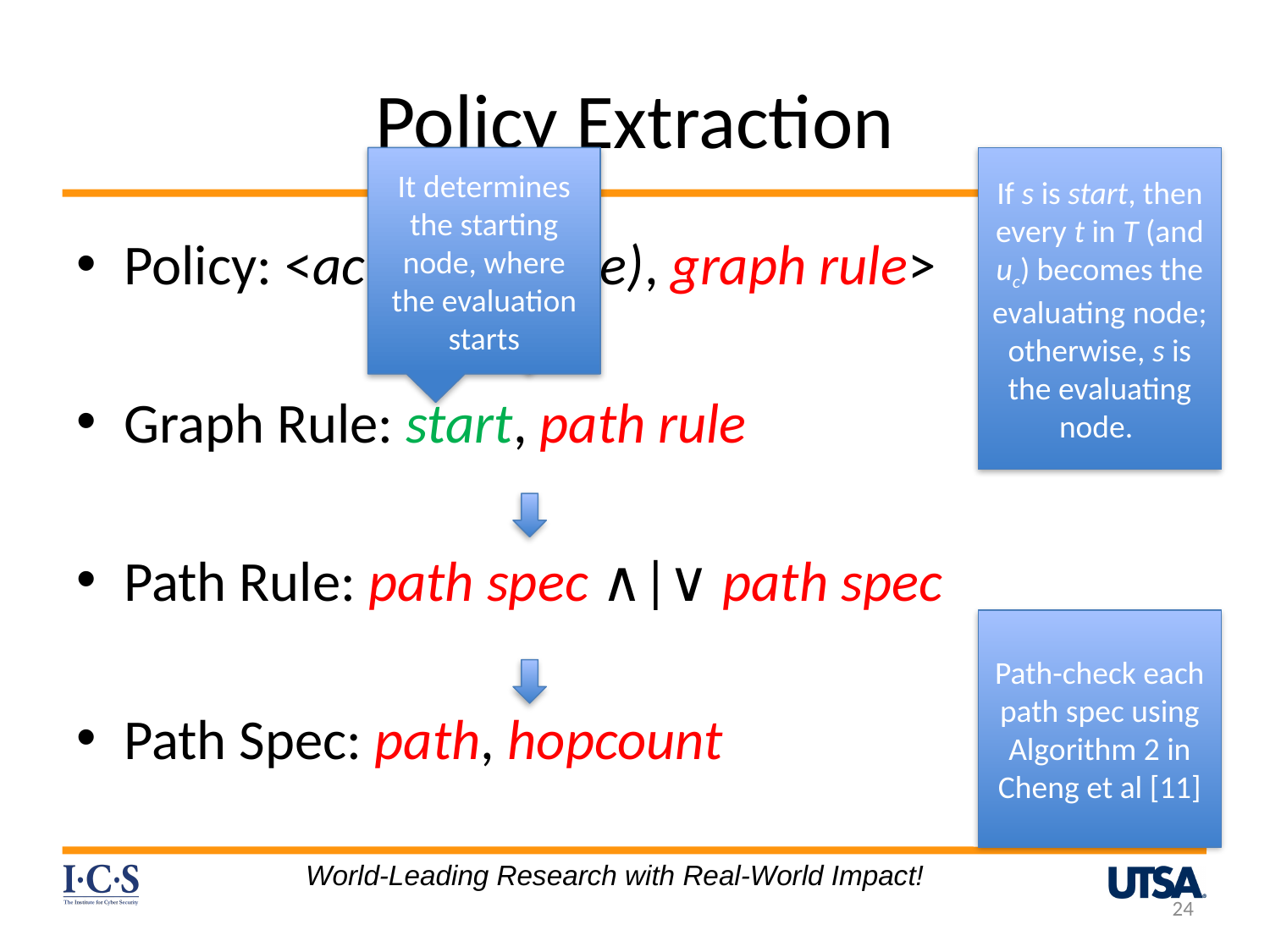

# Policy Extraction
It determines the starting node, where the evaluation starts
If s is start, then every t in T (and uc) becomes the evaluating node; otherwise, s is the evaluating node.
Policy: <action, (r.type), graph rule>

Graph Rule: start, path rule

Path Rule: path spec ∧|∨ path spec

Path Spec: path, hopcount

Path-check each path spec using Algorithm 2 in Cheng et al [11]

World-Leading Research with Real-World Impact!
24